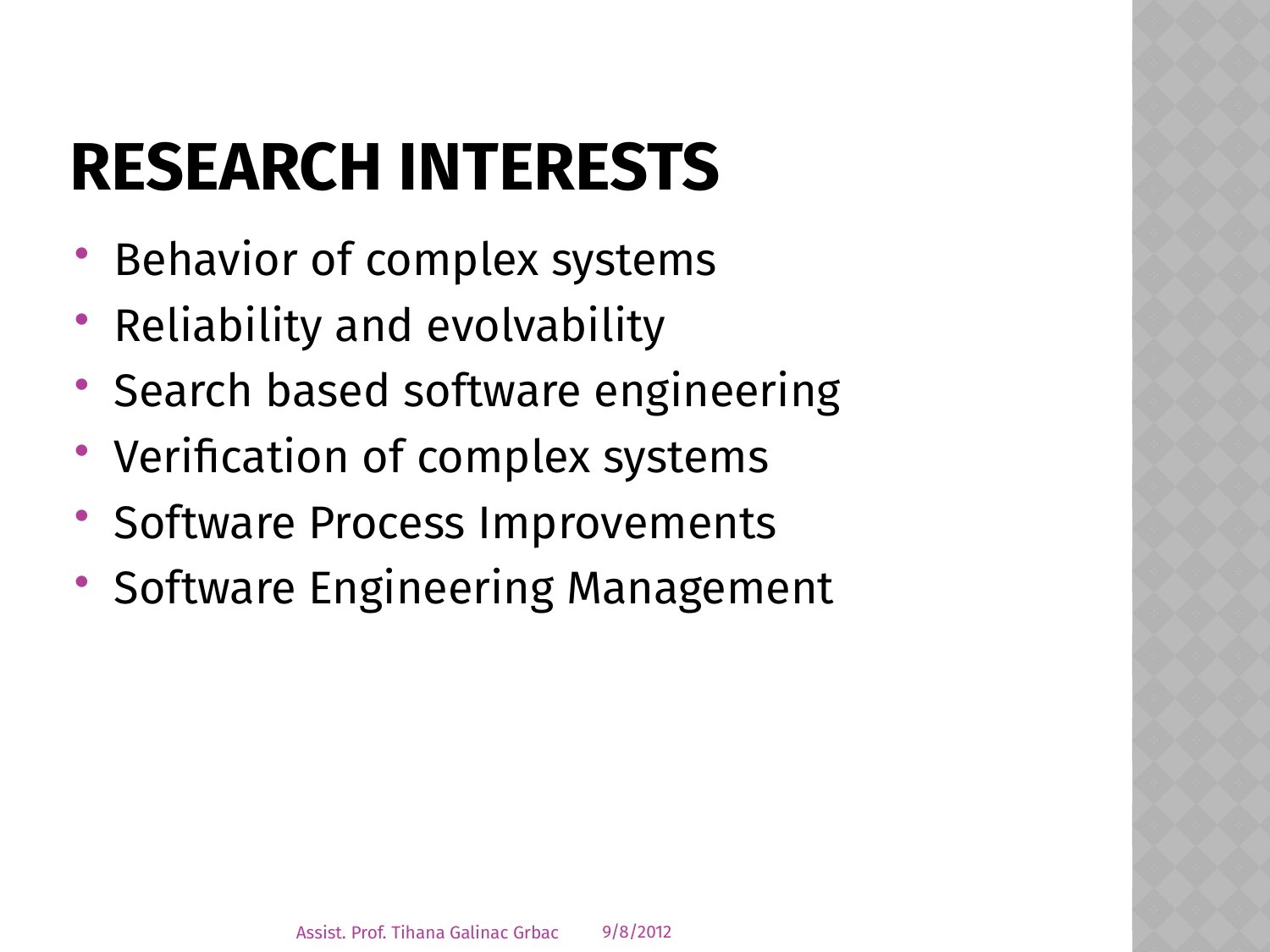

# Research interests
Behavior of complex systems
Reliability and evolvability
Search based software engineering
Verification of complex systems
Software Process Improvements
Software Engineering Management
Assist. Prof. Tihana Galinac Grbac
9/8/2012